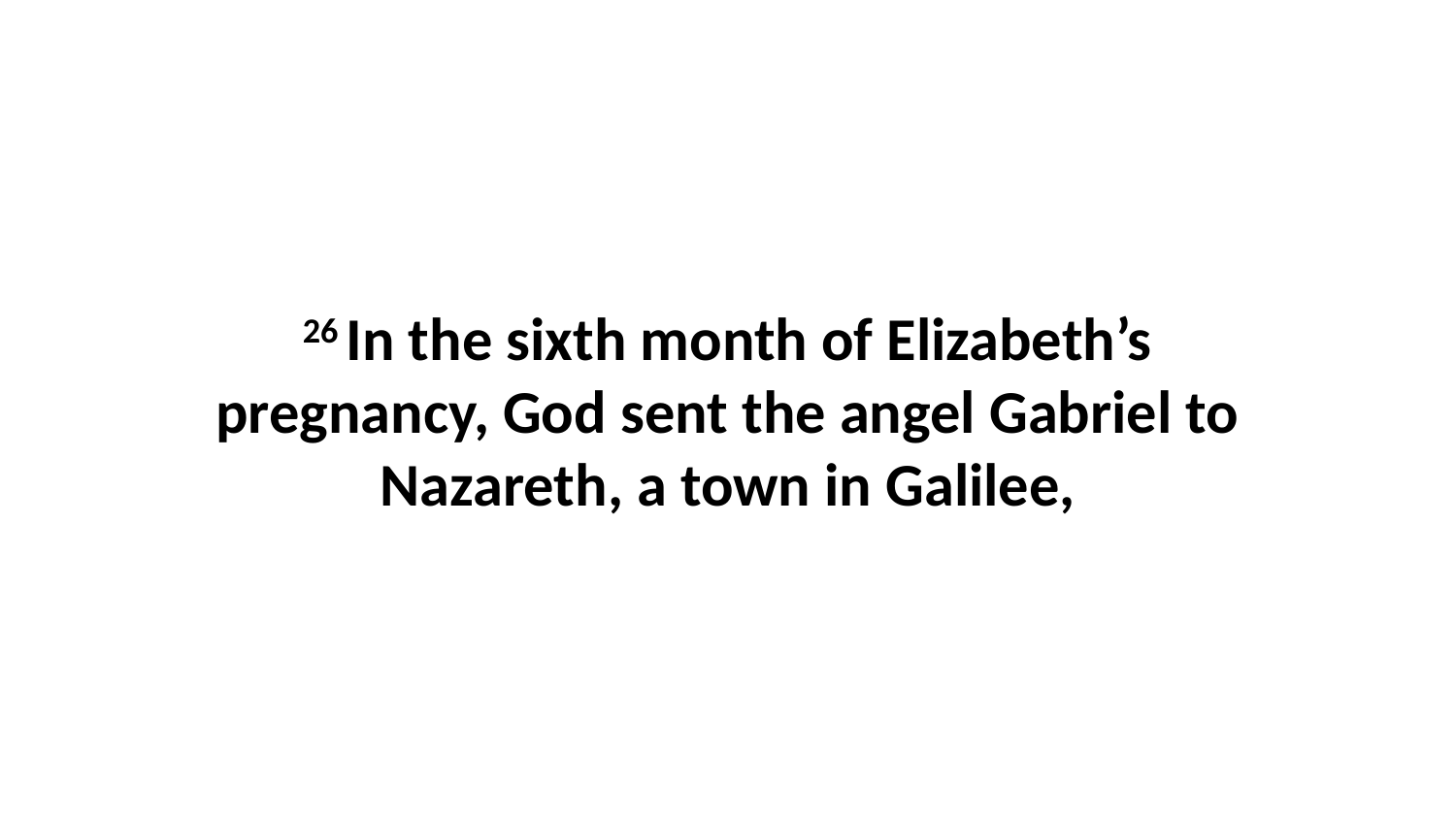

26 In the sixth month of Elizabeth’s pregnancy, God sent the angel Gabriel to Nazareth, a town in Galilee,